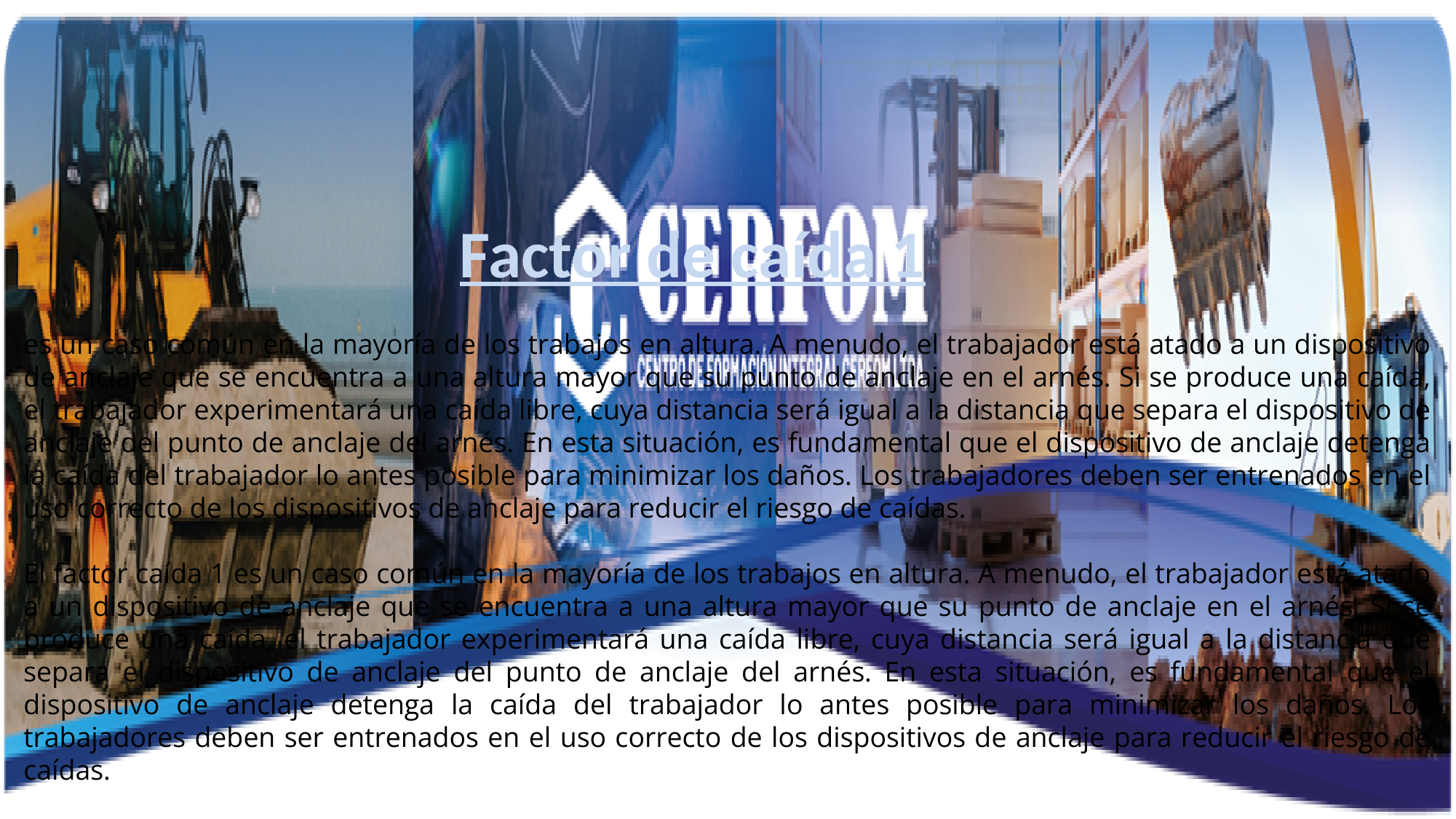

Factor de caída 1
es un caso común en la mayoría de los trabajos en altura. A menudo, el trabajador está atado a un dispositivo de anclaje que se encuentra a una altura mayor que su punto de anclaje en el arnés. Si se produce una caída, el trabajador experimentará una caída libre, cuya distancia será igual a la distancia que separa el dispositivo de anclaje del punto de anclaje del arnés. En esta situación, es fundamental que el dispositivo de anclaje detenga la caída del trabajador lo antes posible para minimizar los daños. Los trabajadores deben ser entrenados en el uso correcto de los dispositivos de anclaje para reducir el riesgo de caídas.

El factor caída 1 es un caso común en la mayoría de los trabajos en altura. A menudo, el trabajador está atado a un dispositivo de anclaje que se encuentra a una altura mayor que su punto de anclaje en el arnés. Si se produce una caída, el trabajador experimentará una caída libre, cuya distancia será igual a la distancia que separa el dispositivo de anclaje del punto de anclaje del arnés. En esta situación, es fundamental que el dispositivo de anclaje detenga la caída del trabajador lo antes posible para minimizar los daños. Los trabajadores deben ser entrenados en el uso correcto de los dispositivos de anclaje para reducir el riesgo de caídas.